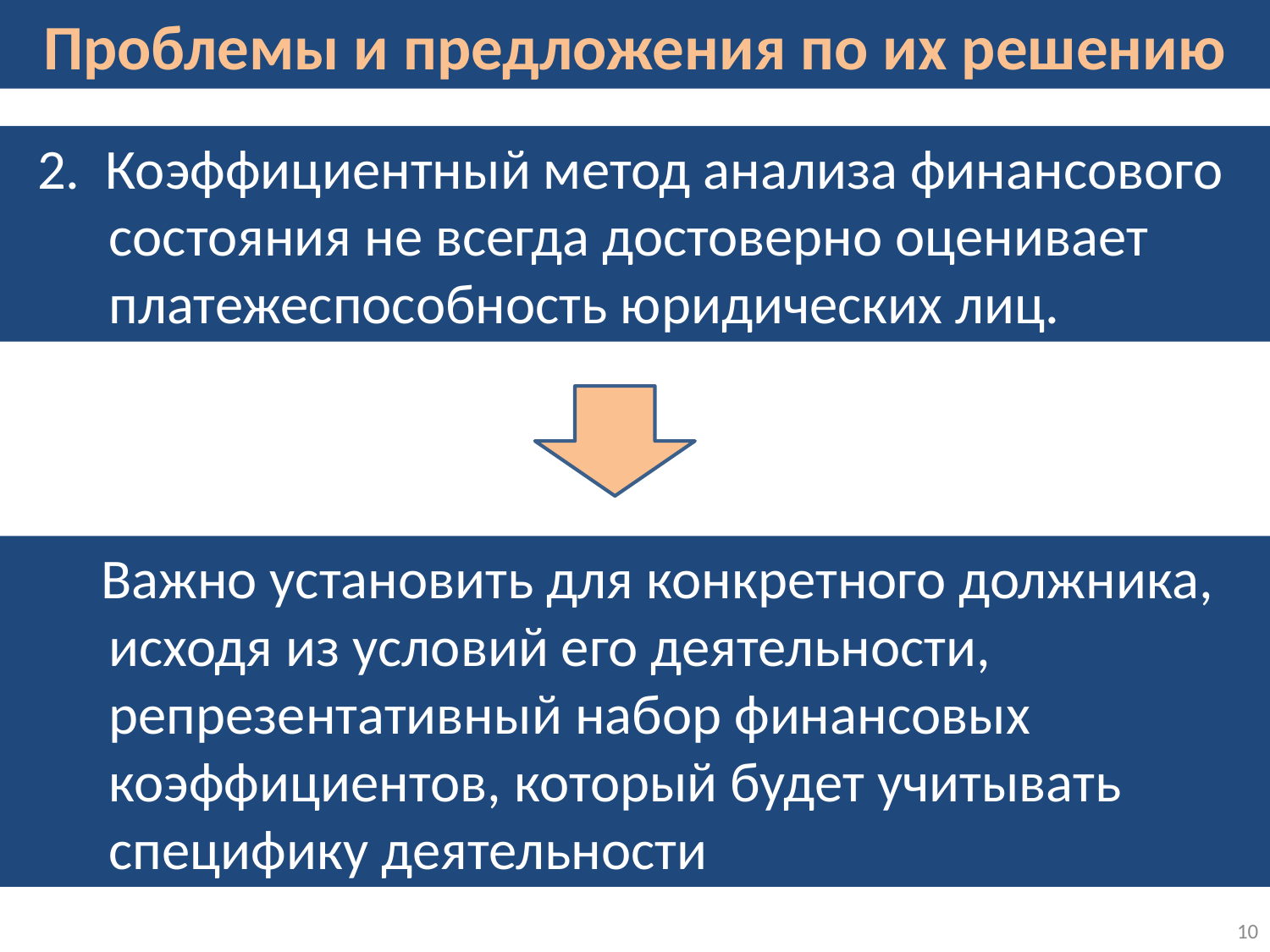

Проблемы и предложения по их решению
2.  Коэффициентный метод анализа финансового состояния не всегда достоверно оценивает платежеспособность юридических лиц.

     Важно установить для конкретного должника, исходя из условий его деятельности, репрезентативный набор финансовых коэффициентов, который будет учитывать специфику деятельности
10